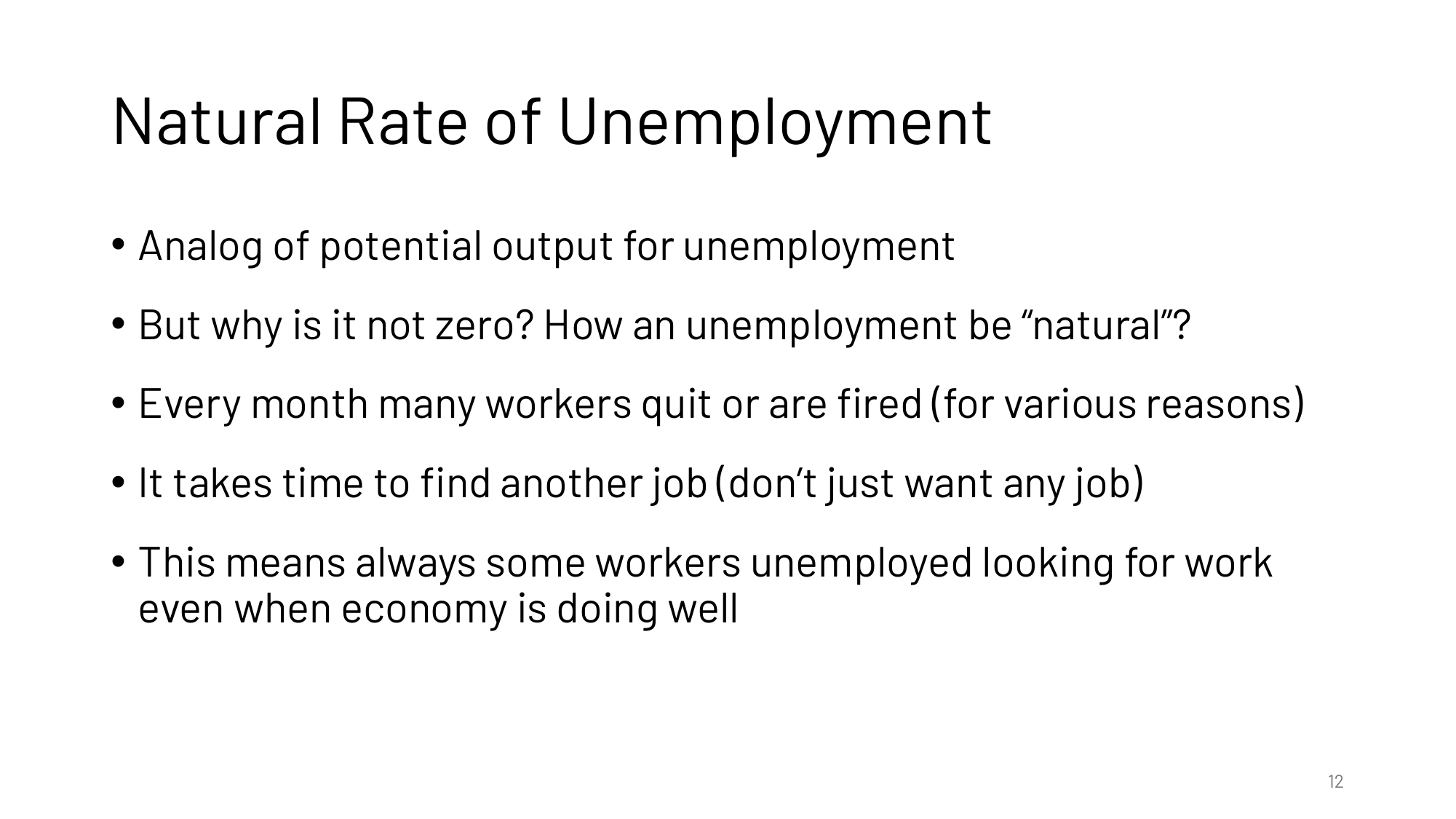

# Natural Rate of Unemployment
Analog of potential output for unemployment
But why is it not zero? How an unemployment be “natural”?
Every month many workers quit or are fired (for various reasons)
It takes time to find another job (don’t just want any job)
This means always some workers unemployed looking for work even when economy is doing well
12